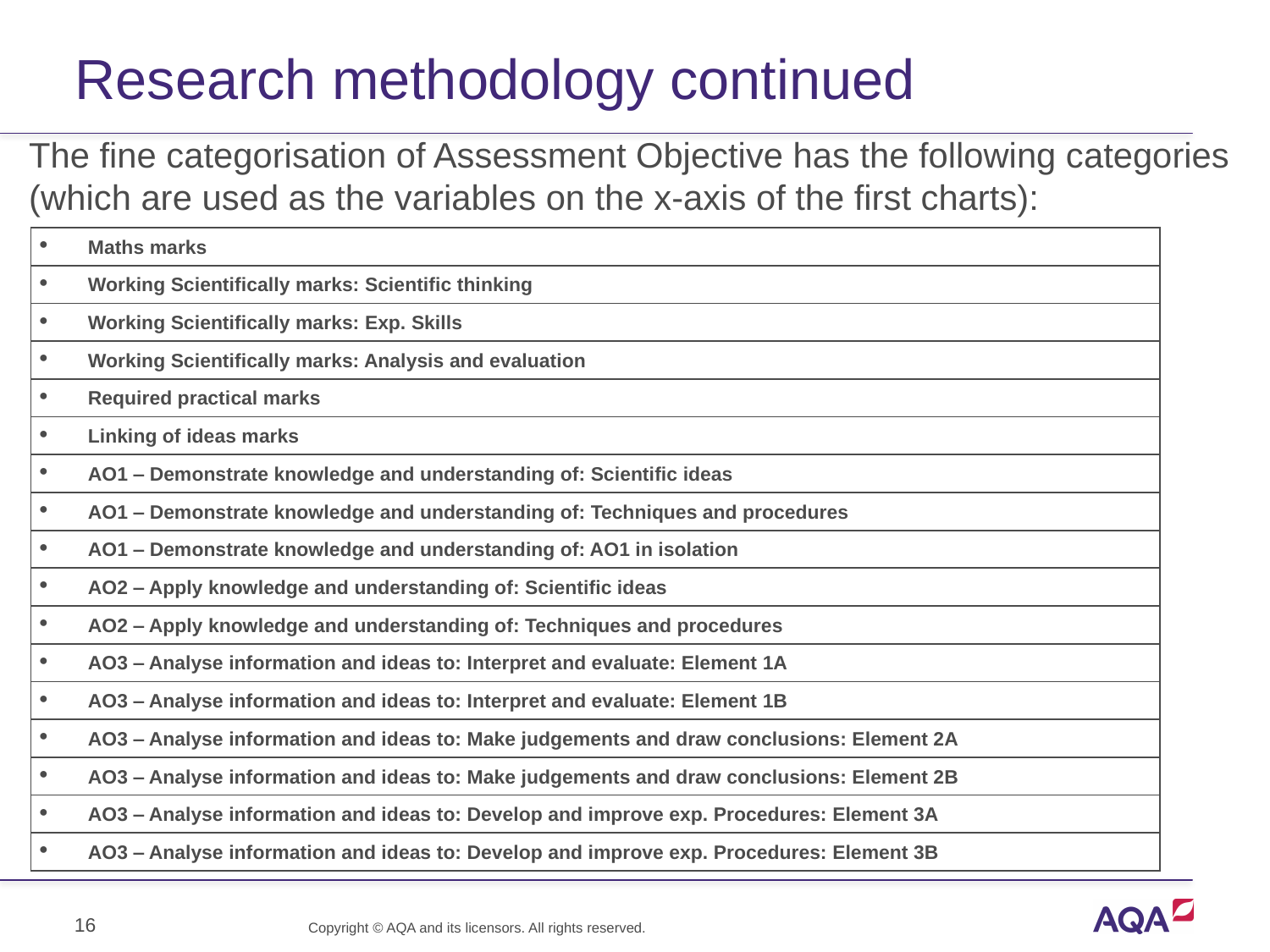

# Research methodology continued
The fine categorisation of Assessment Objective has the following categories
(which are used as the variables on the x-axis of the first charts):
| Maths marks |
| --- |
| Working Scientifically marks: Scientific thinking |
| Working Scientifically marks: Exp. Skills |
| Working Scientifically marks: Analysis and evaluation |
| Required practical marks |
| Linking of ideas marks |
| AO1 ‒ Demonstrate knowledge and understanding of: Scientific ideas |
| AO1 ‒ Demonstrate knowledge and understanding of: Techniques and procedures |
| AO1 ‒ Demonstrate knowledge and understanding of: AO1 in isolation |
| AO2 ‒ Apply knowledge and understanding of: Scientific ideas |
| AO2 ‒ Apply knowledge and understanding of: Techniques and procedures |
| AO3 ‒ Analyse information and ideas to: Interpret and evaluate: Element 1A |
| AO3 ‒ Analyse information and ideas to: Interpret and evaluate: Element 1B |
| AO3 ‒ Analyse information and ideas to: Make judgements and draw conclusions: Element 2A |
| AO3 ‒ Analyse information and ideas to: Make judgements and draw conclusions: Element 2B |
| AO3 ‒ Analyse information and ideas to: Develop and improve exp. Procedures: Element 3A |
| AO3 ‒ Analyse information and ideas to: Develop and improve exp. Procedures: Element 3B |
16
Copyright © AQA and its licensors. All rights reserved.